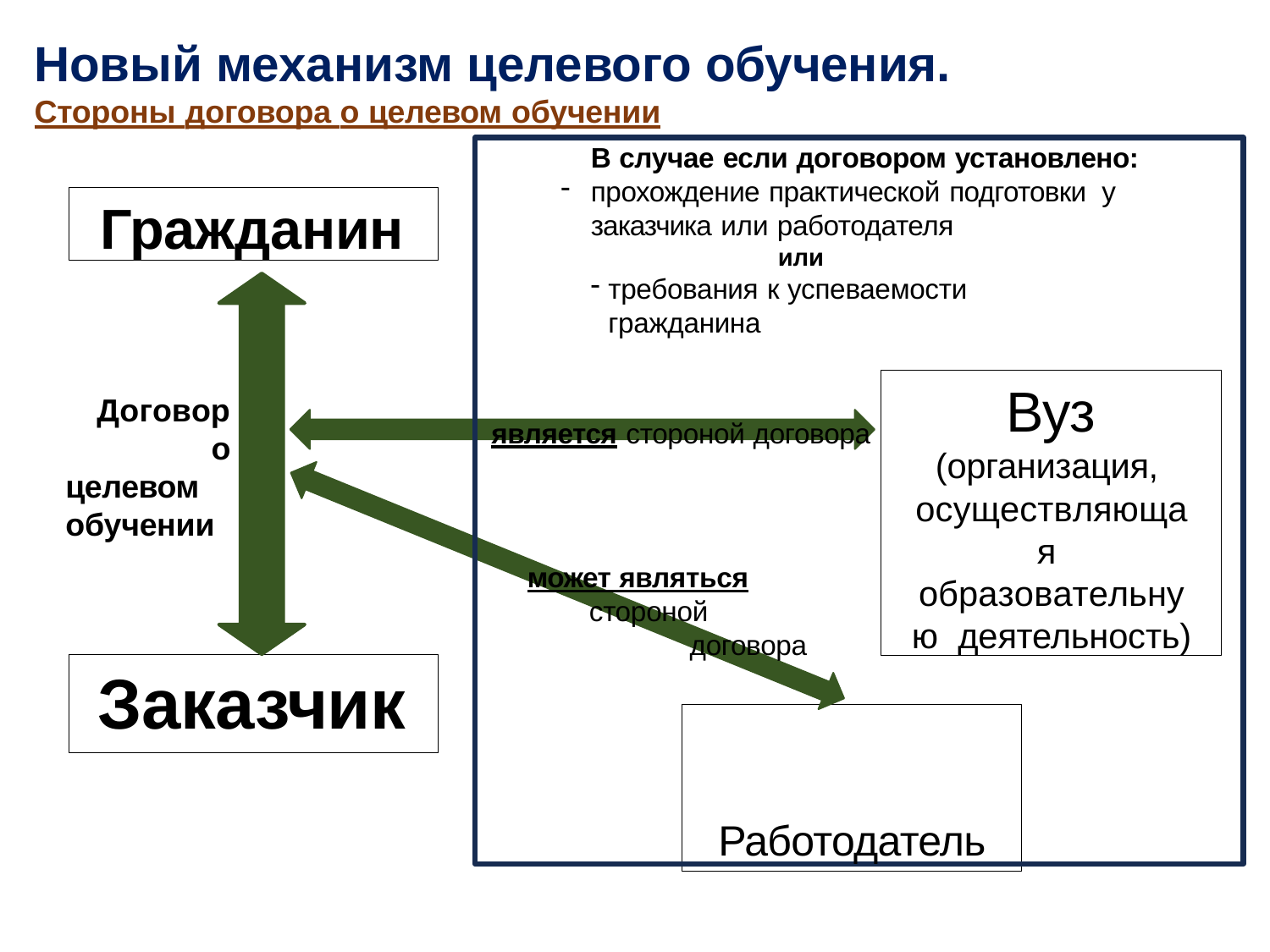

Новый механизм целевого обучения.
Стороны договора о целевом обучении
В случае если договором установлено:
прохождение практической подготовки  у заказчика или работодателя
или
требования к успеваемости гражданина

является стороной договора

может являться
стороной
договора

Работодатель
Гражданин

Вуз
(организация,  осуществляющая  образовательную  деятельность)
Договор  о целевом  обучении

Заказчик